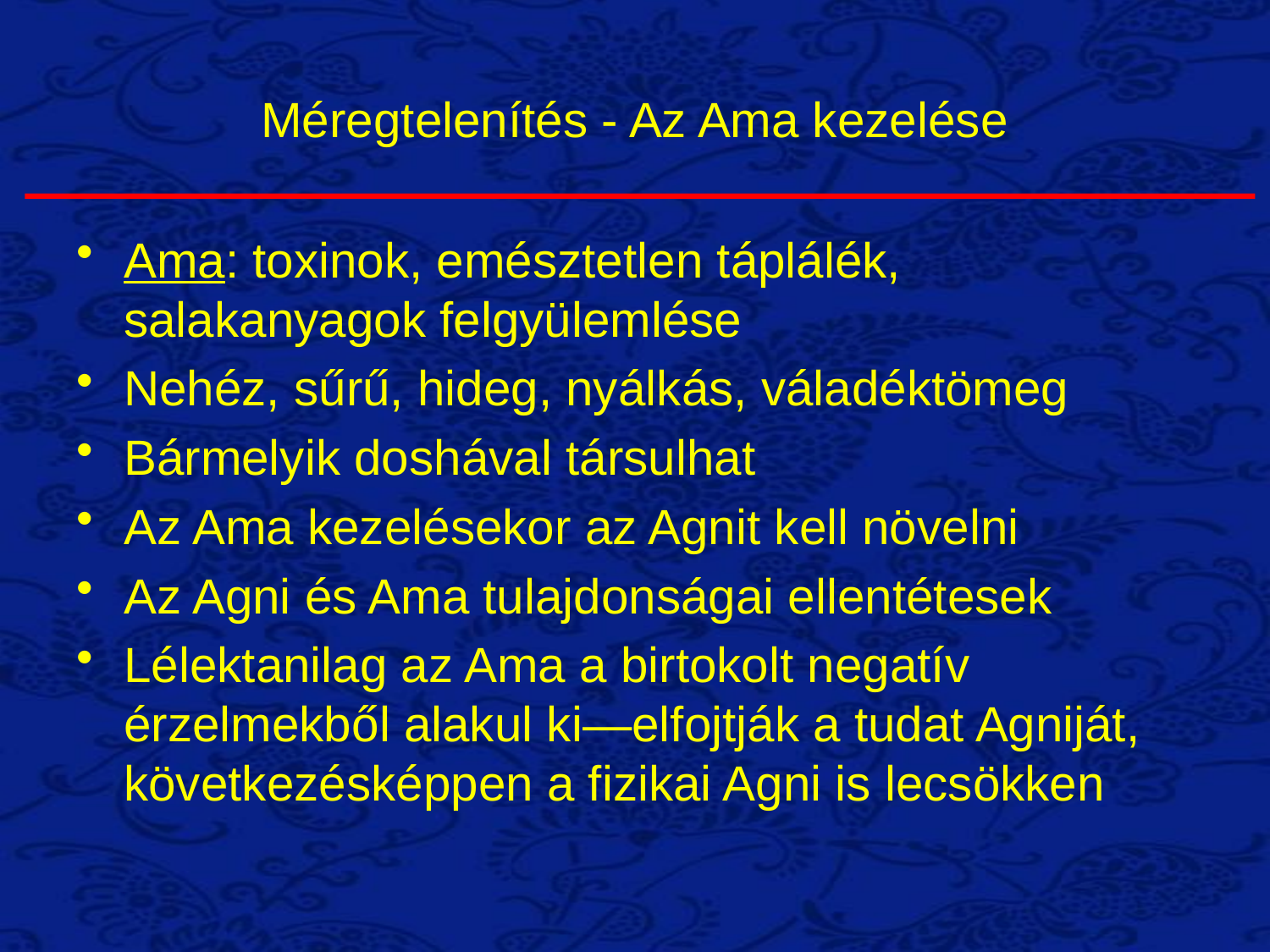

# Méregtelenítés - Az Ama kezelése

Ama: toxinok, emésztetlen táplálék, salakanyagok felgyülemlése
Nehéz, sűrű, hideg, nyálkás, váladéktömeg
Bármelyik doshával társulhat
Az Ama kezelésekor az Agnit kell növelni
Az Agni és Ama tulajdonságai ellentétesek
Lélektanilag az Ama a birtokolt negatív érzelmekből alakul ki—elfojtják a tudat Agniját, következésképpen a fizikai Agni is lecsökken